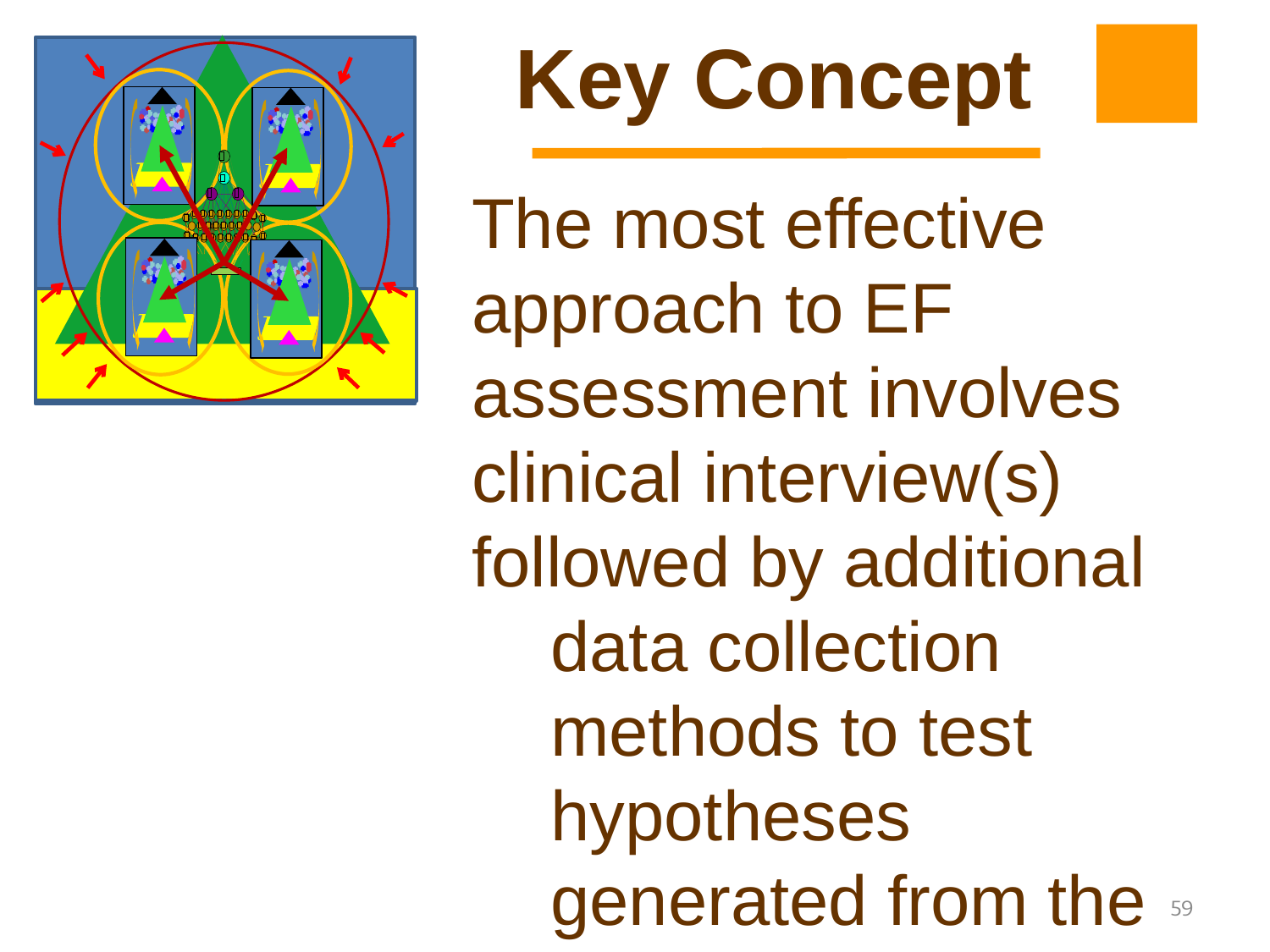

Key Concept

The most effective approach to EF assessment involves
clinical interview(s)
followed by additional data collection methods to test hypotheses generated from the interview(s)
59